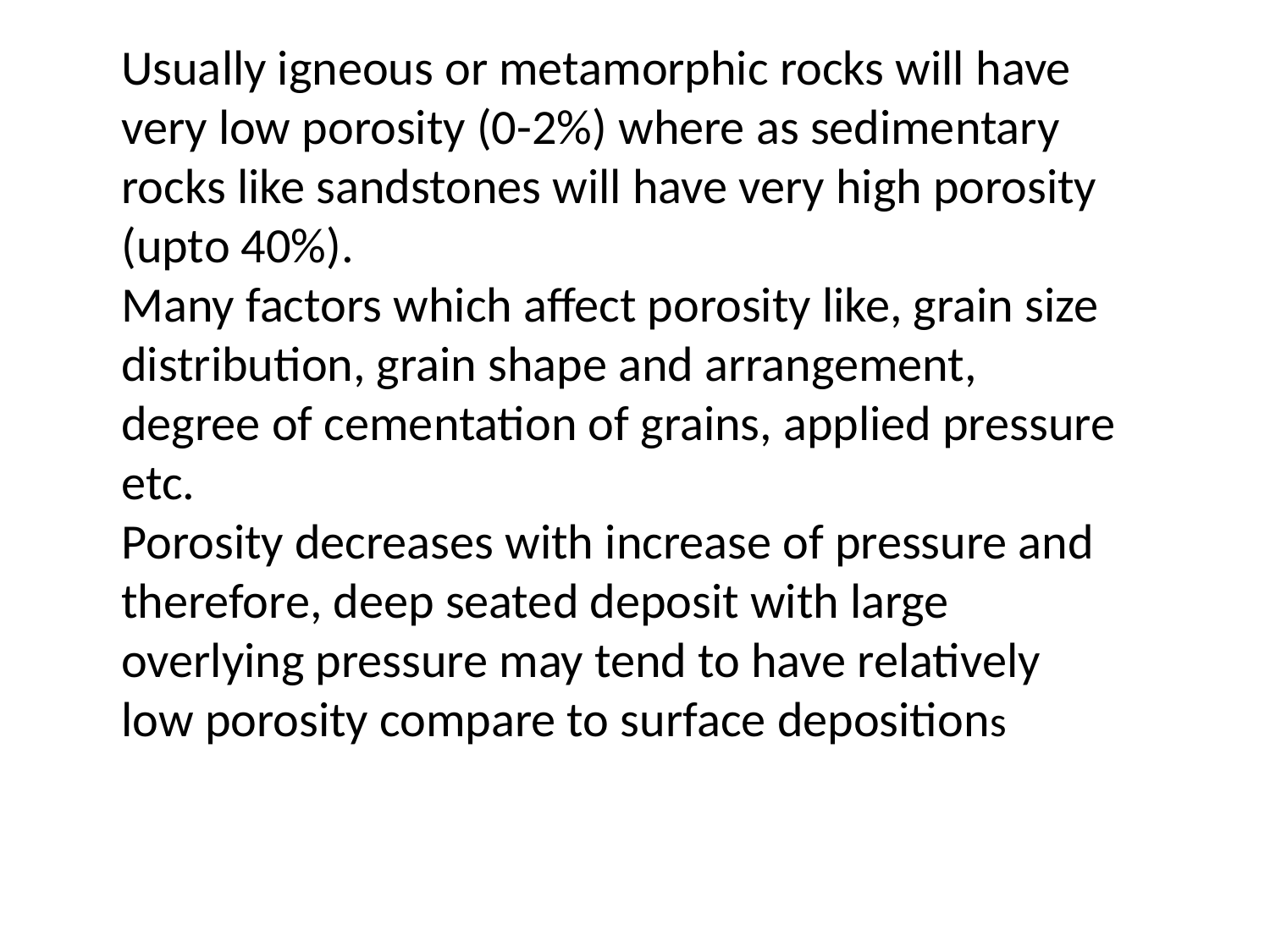

Usually igneous or metamorphic rocks will have very low porosity (0-2%) where as sedimentary rocks like sandstones will have very high porosity (upto 40%).
Many factors which affect porosity like, grain size distribution, grain shape and arrangement, degree of cementation of grains, applied pressure etc.
Porosity decreases with increase of pressure and therefore, deep seated deposit with large overlying pressure may tend to have relatively low porosity compare to surface depositions